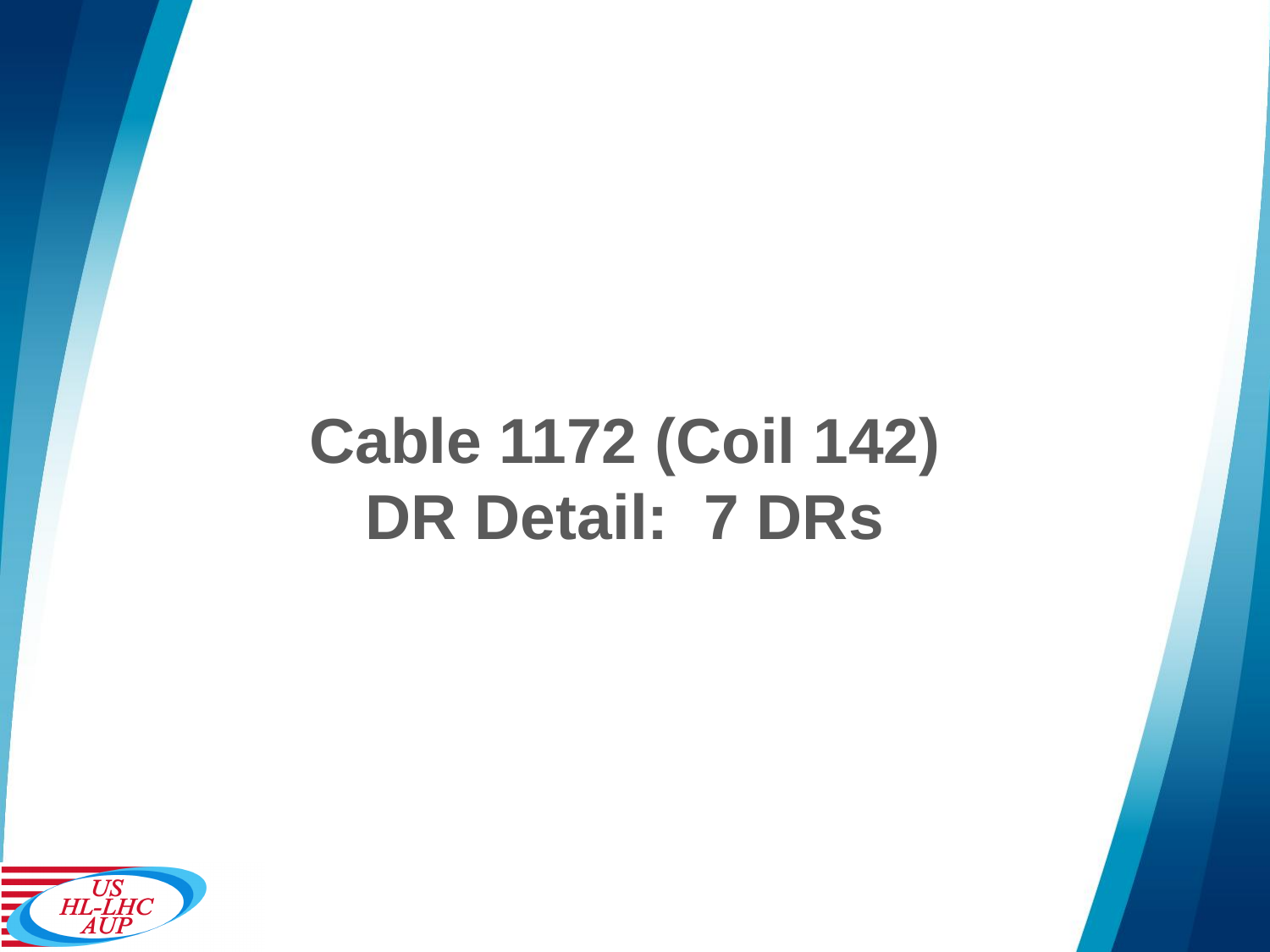

# Cable 1172 (Coil 142) DR Detail:  7 DRs